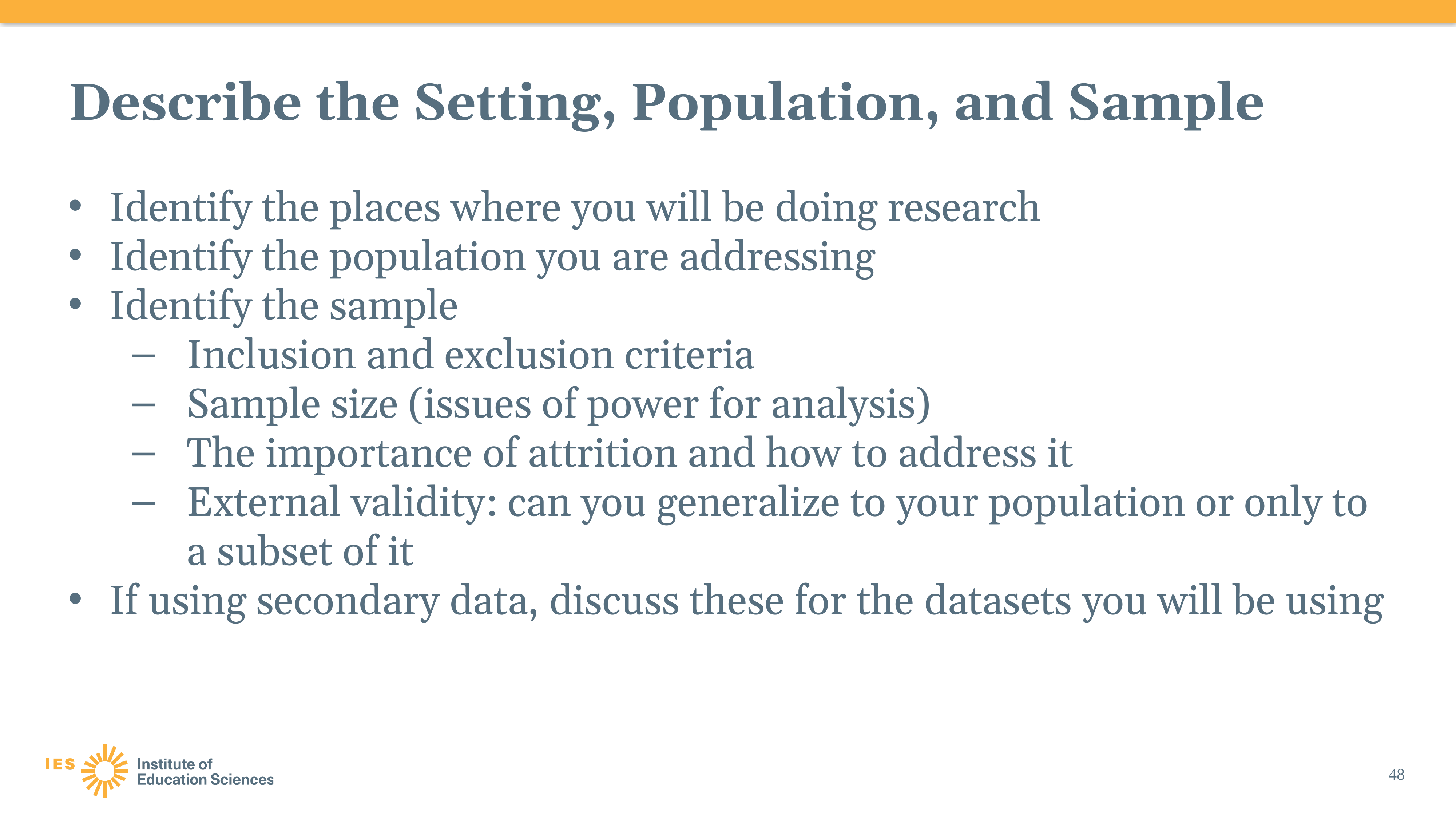

# Describe the Setting, Population, and Sample

Identify the places where you will be doing research
Identify the population you are addressing
Identify the sample
Inclusion and exclusion criteria
Sample size (issues of power for analysis)
The importance of attrition and how to address it
External validity: can you generalize to your population or only to a subset of it
If using secondary data, discuss these for the datasets you will be using

48